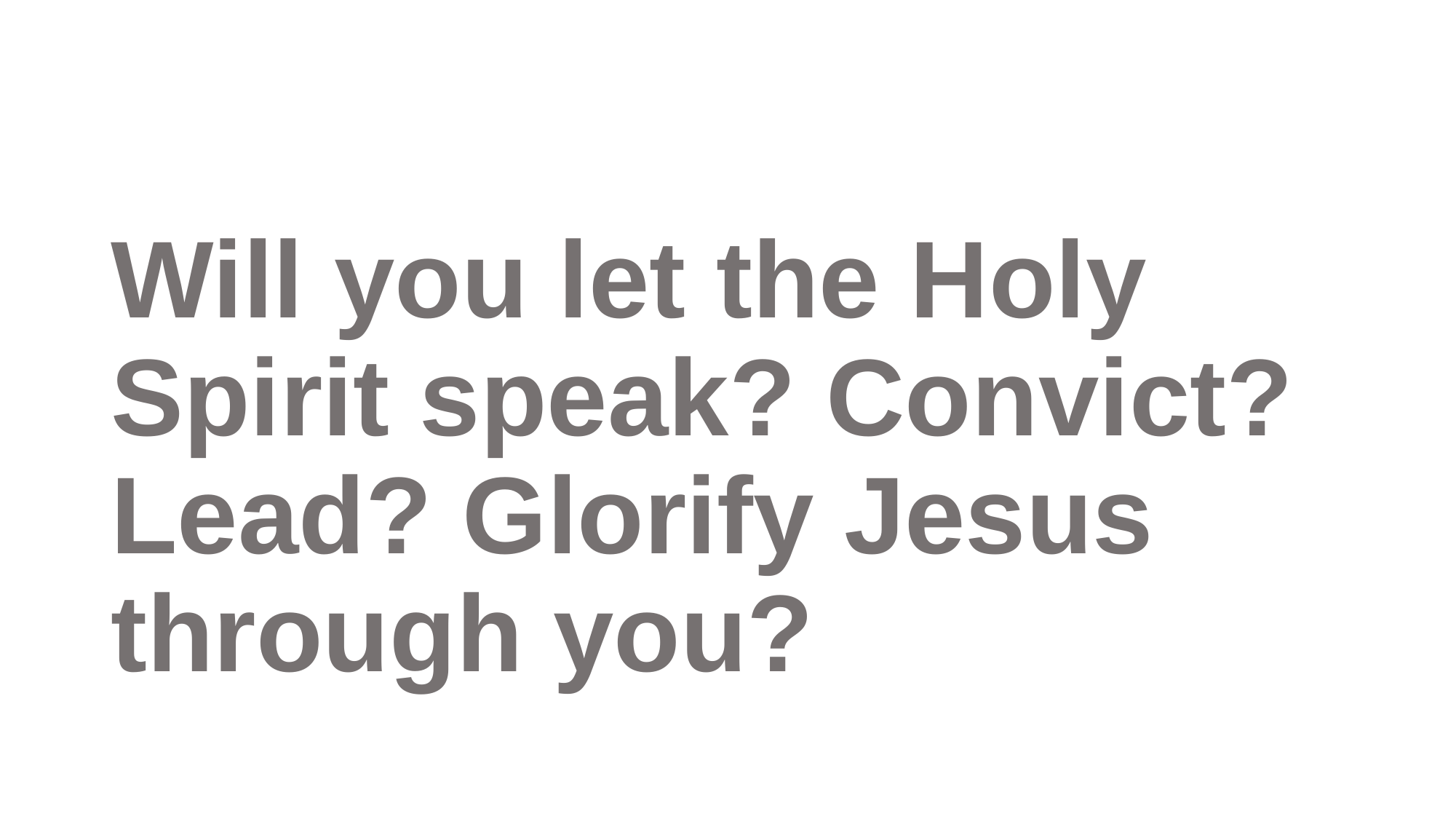

#
Will you let the Holy Spirit speak? Convict? Lead? Glorify Jesus through you?